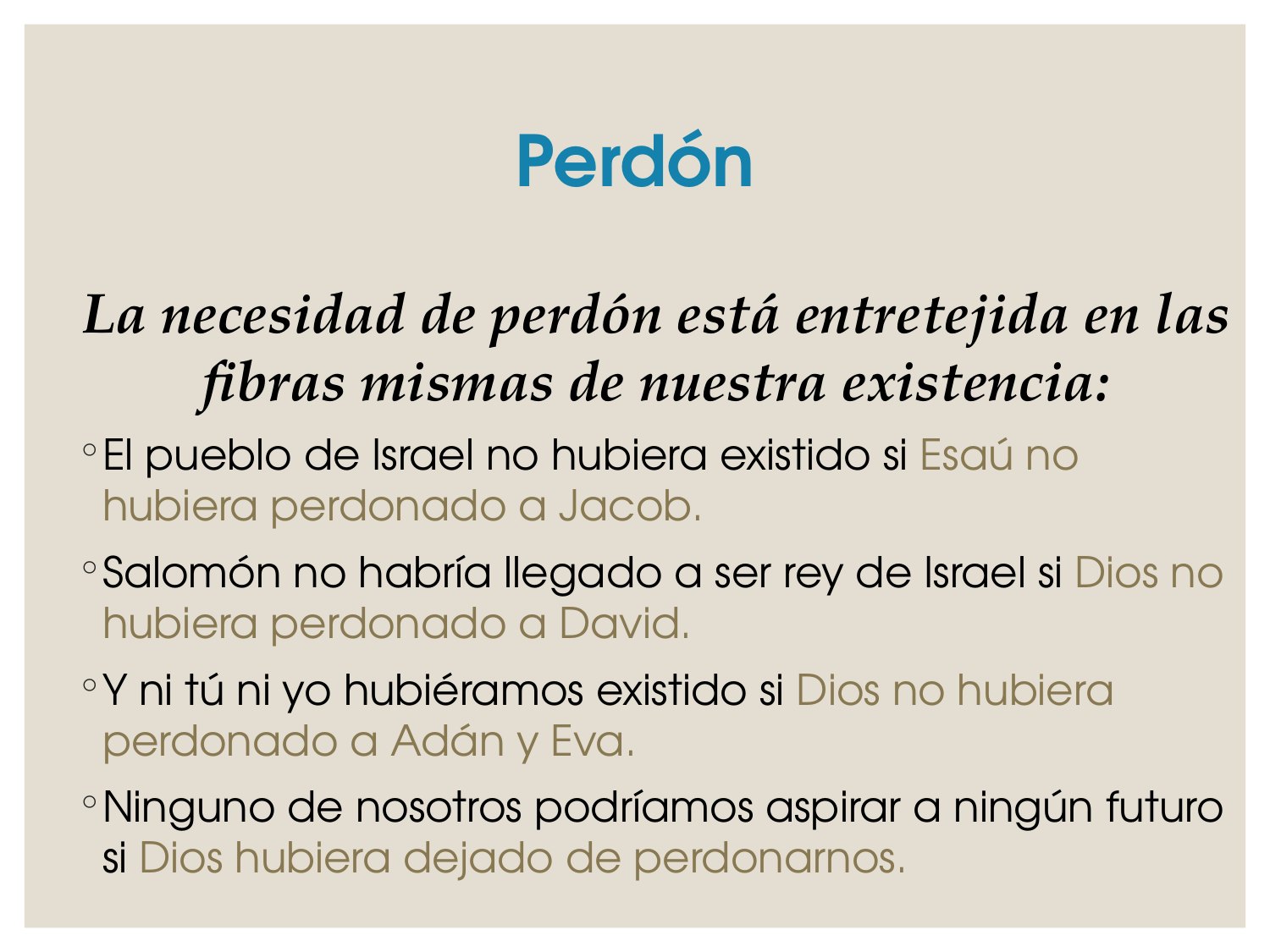

# Perdón
La necesidad de perdón está entretejida en las fibras mismas de nuestra existencia:
El pueblo de Israel no hubiera existido si Esaú no hubiera perdonado a Jacob.
Salomón no habría llegado a ser rey de Israel si Dios no hubiera perdonado a David.
Y ni tú ni yo hubiéramos existido si Dios no hubiera perdonado a Adán y Eva.
Ninguno de nosotros podríamos aspirar a ningún futuro si Dios hubiera dejado de perdonarnos.